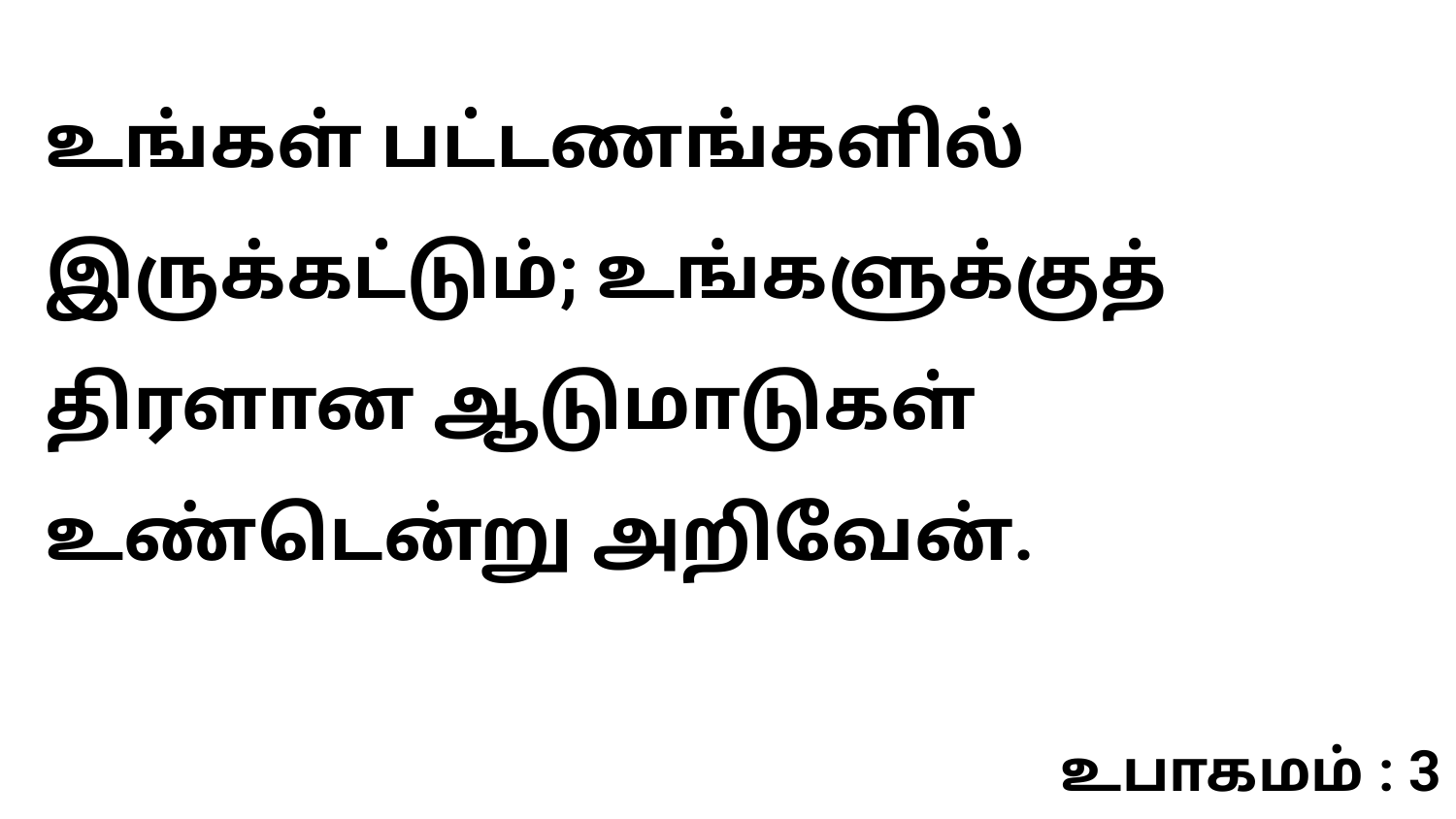

உங்கள் பட்டணங்களில் இருக்கட்டும்; உங்களுக்குத் திரளான ஆடுமாடுகள் உண்டென்று அறிவேன்.
உபாகமம் : 3